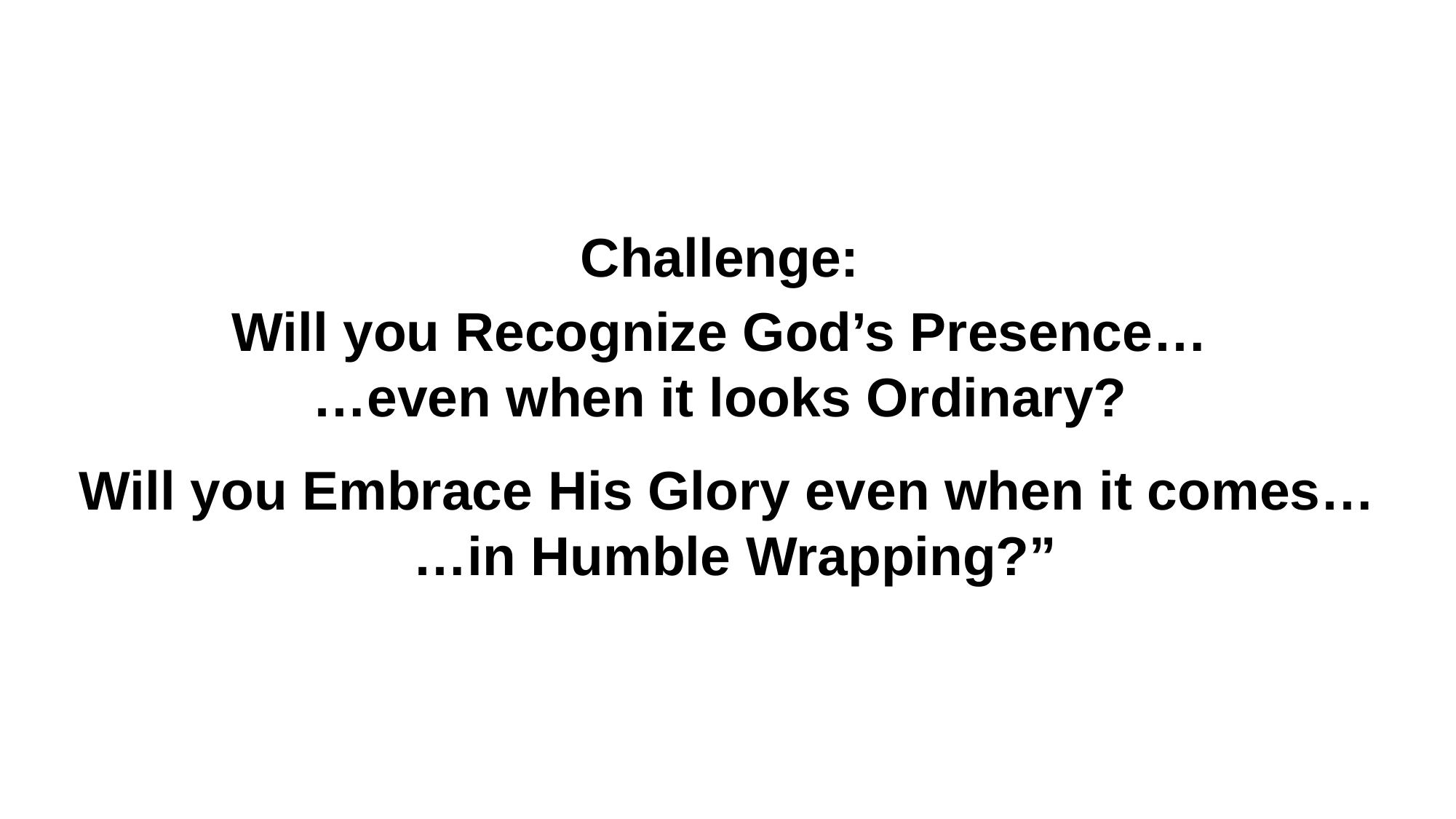

Challenge:
Will you Recognize God’s Presence…
…even when it looks Ordinary?
Will you Embrace His Glory even when it comes…
 …in Humble Wrapping?”